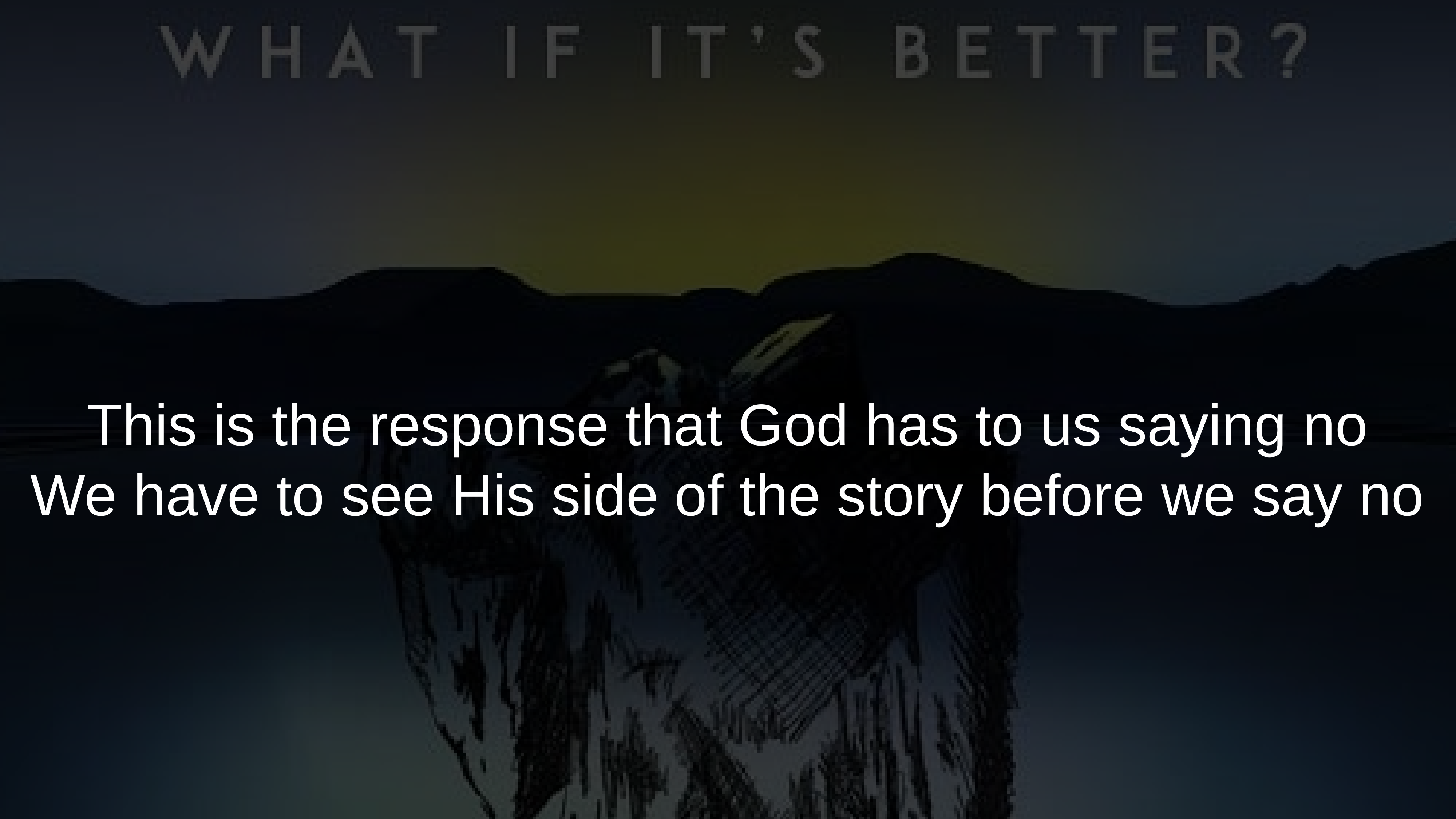

This is the response that God has to us saying no
We have to see His side of the story before we say no